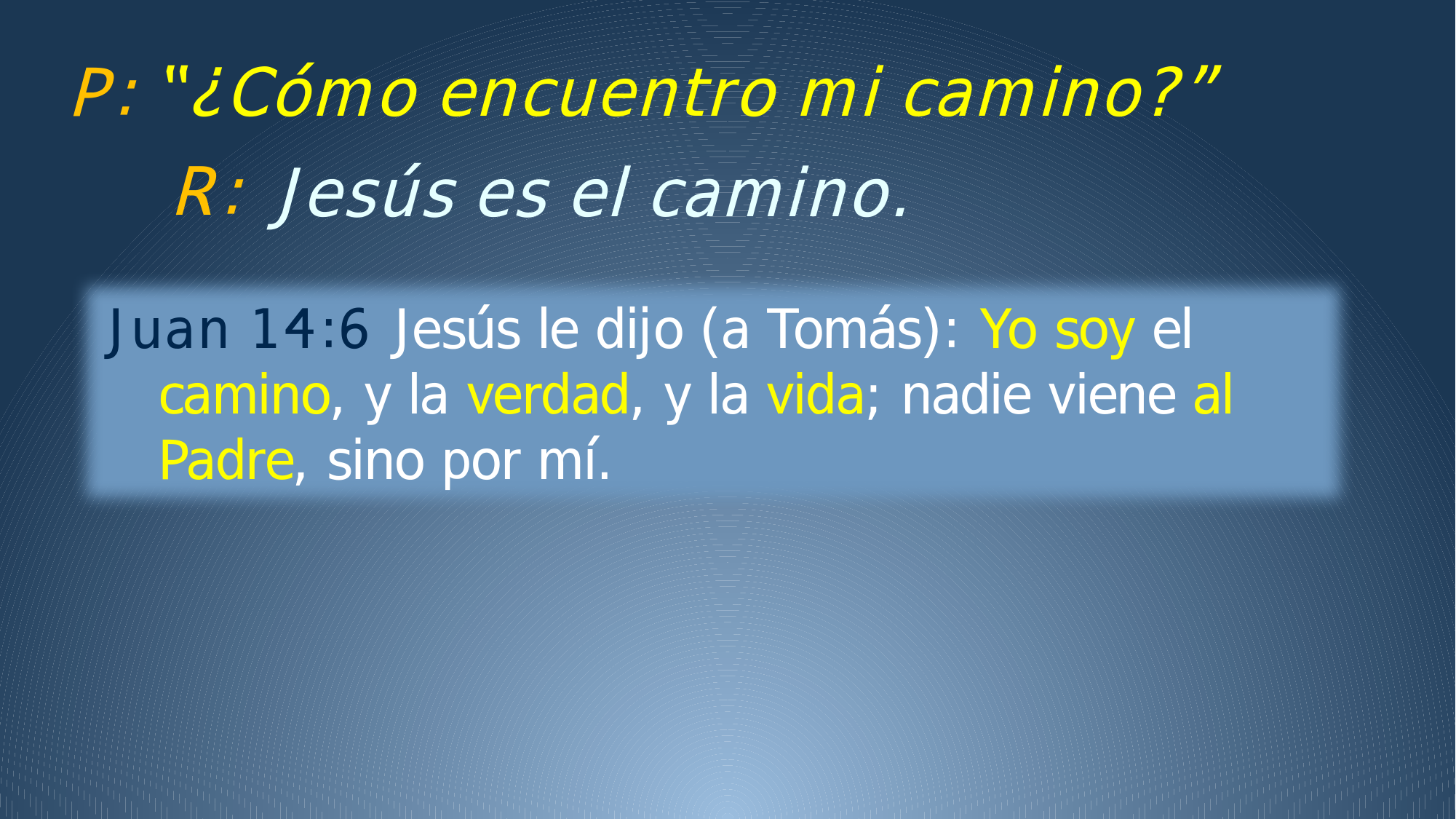

P: “¿Cómo encuentro mi camino?”
R:
Jesús es el camino.
Juan 14:6 Jesús le dijo (a Tomás): Yo soy el camino, y la verdad, y la vida; nadie viene al Padre, sino por mí.